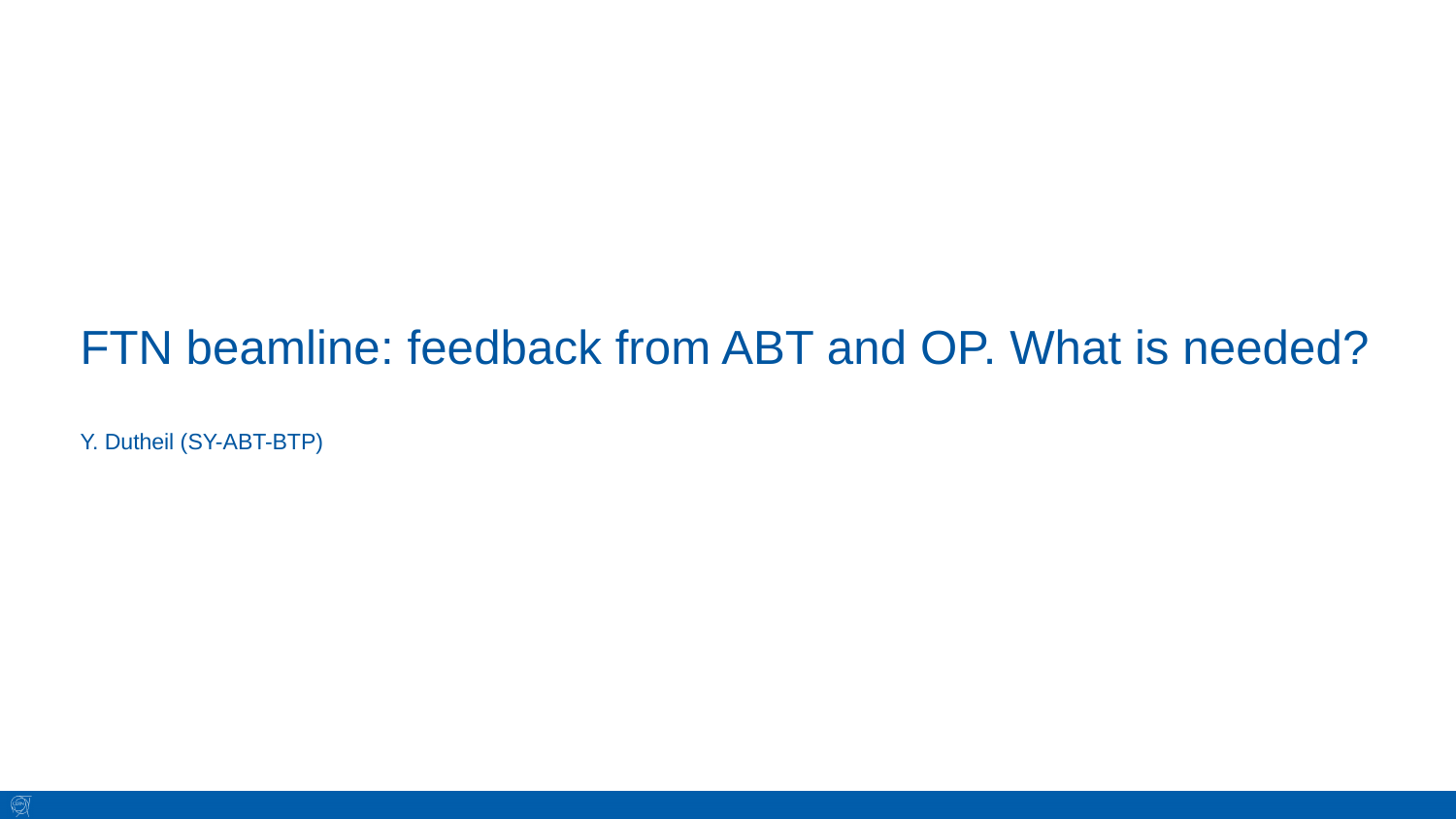

# FTN beamline: feedback from ABT and OP. What is needed?

Y. Dutheil (SY-ABT-BTP)